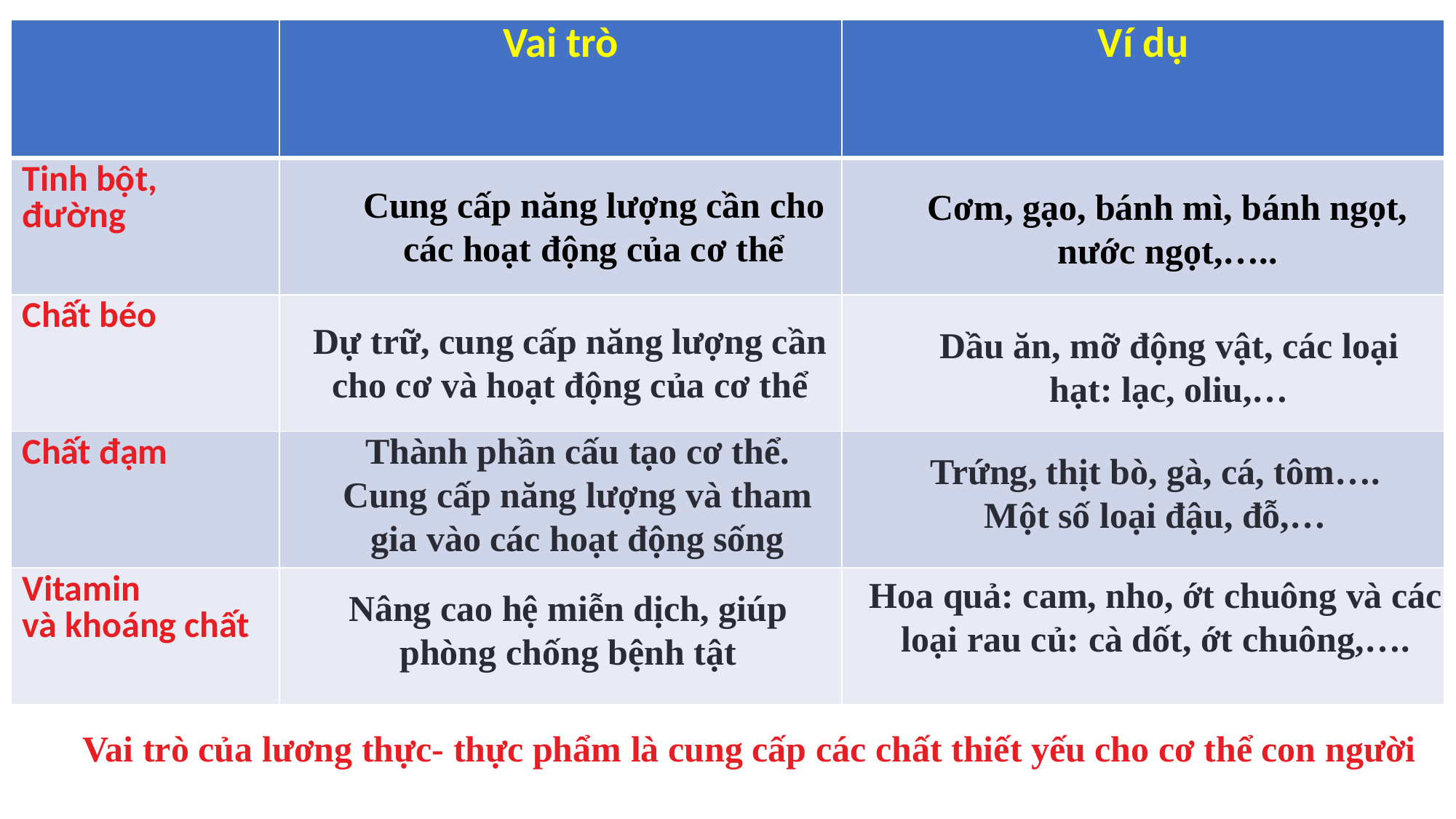

|  | Vai trò | Ví dụ |
| --- | --- | --- |
| Tinh bột, đường |  |  |
| Chất béo |  |  |
| Chất đạm |  |  |
| Vitamin và khoáng chất |  |  |
#
Cung cấp năng lượng cần cho các hoạt động của cơ thể
Cơm, gạo, bánh mì, bánh ngọt, nước ngọt,…..
Dự trữ, cung cấp năng lượng cần cho cơ và hoạt động của cơ thể
Dầu ăn, mỡ động vật, các loại hạt: lạc, oliu,…
Thành phần cấu tạo cơ thể. Cung cấp năng lượng và tham gia vào các hoạt động sống
Trứng, thịt bò, gà, cá, tôm….
Một số loại đậu, đỗ,…

Hoa quả: cam, nho, ớt chuông và các loại rau củ: cà dốt, ớt chuông,….
Nâng cao hệ miễn dịch, giúp phòng chống bệnh tật
Vai trò của lương thực- thực phẩm là cung cấp các chất thiết yếu cho cơ thể con người